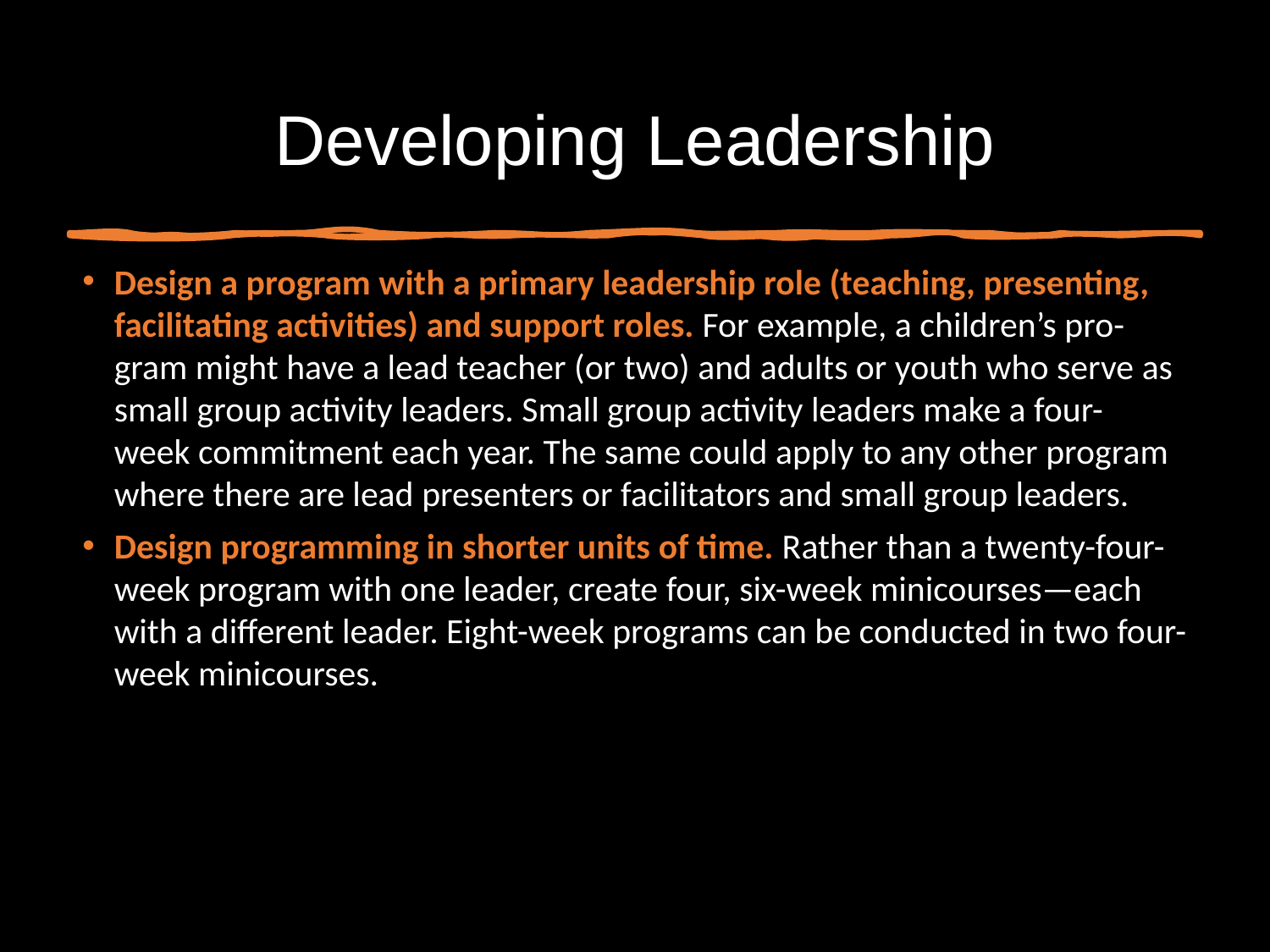

# Developing Leadership

Design a program with a primary leadership role (teaching, presenting, facilitating activities) and support roles. For example, a children’s pro- gram might have a lead teacher (or two) and adults or youth who serve as small group activity leaders. Small group activity leaders make a four- week commitment each year. The same could apply to any other program where there are lead presenters or facilitators and small group leaders.
Design programming in shorter units of time. Rather than a twenty-four- week program with one leader, create four, six-week minicourses—each with a different leader. Eight-week programs can be conducted in two four-week minicourses.